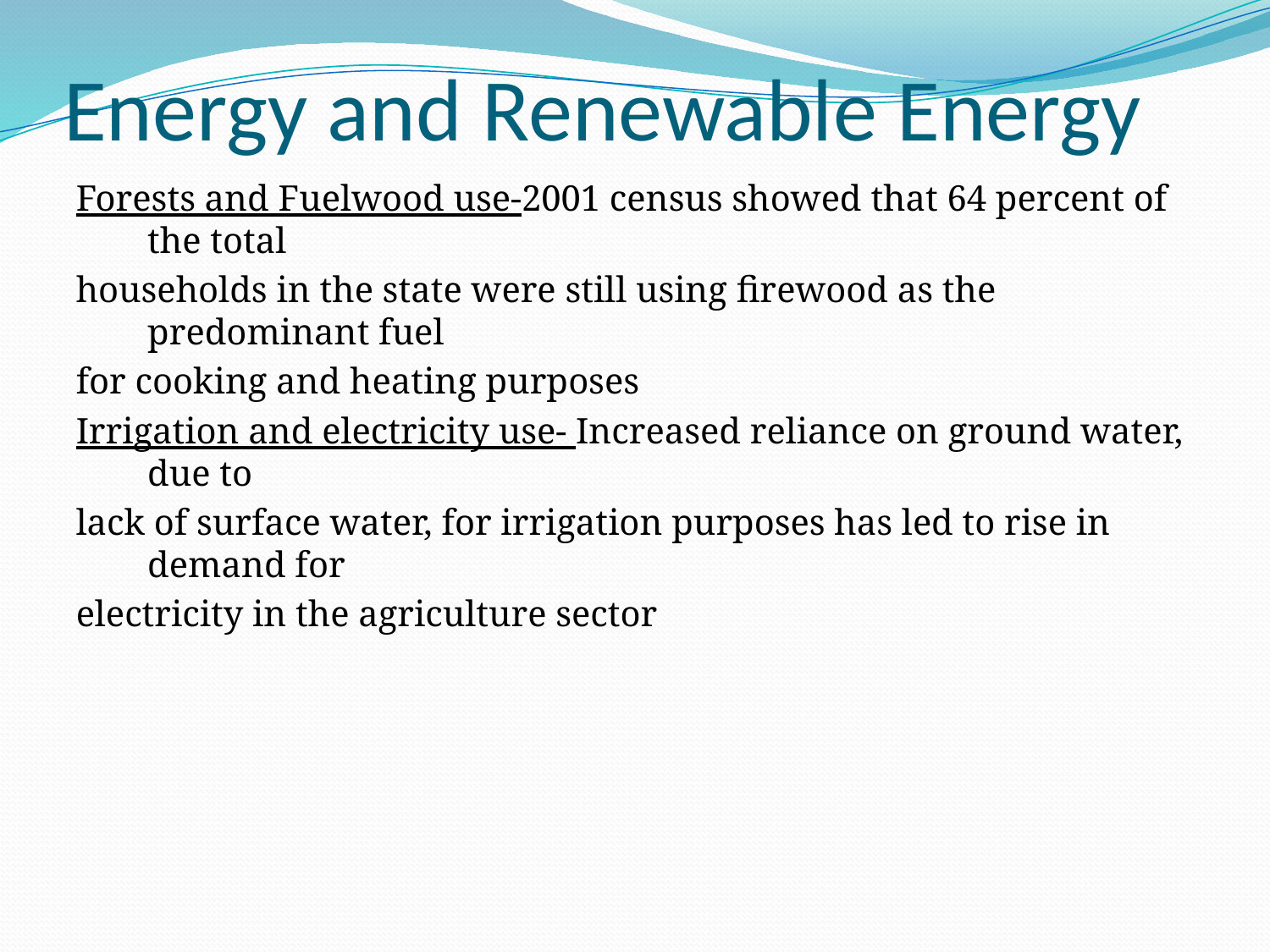

# Energy and Renewable Energy
Forests and Fuelwood use-2001 census showed that 64 percent of the total
households in the state were still using firewood as the predominant fuel
for cooking and heating purposes
Irrigation and electricity use- Increased reliance on ground water, due to
lack of surface water, for irrigation purposes has led to rise in demand for
electricity in the agriculture sector